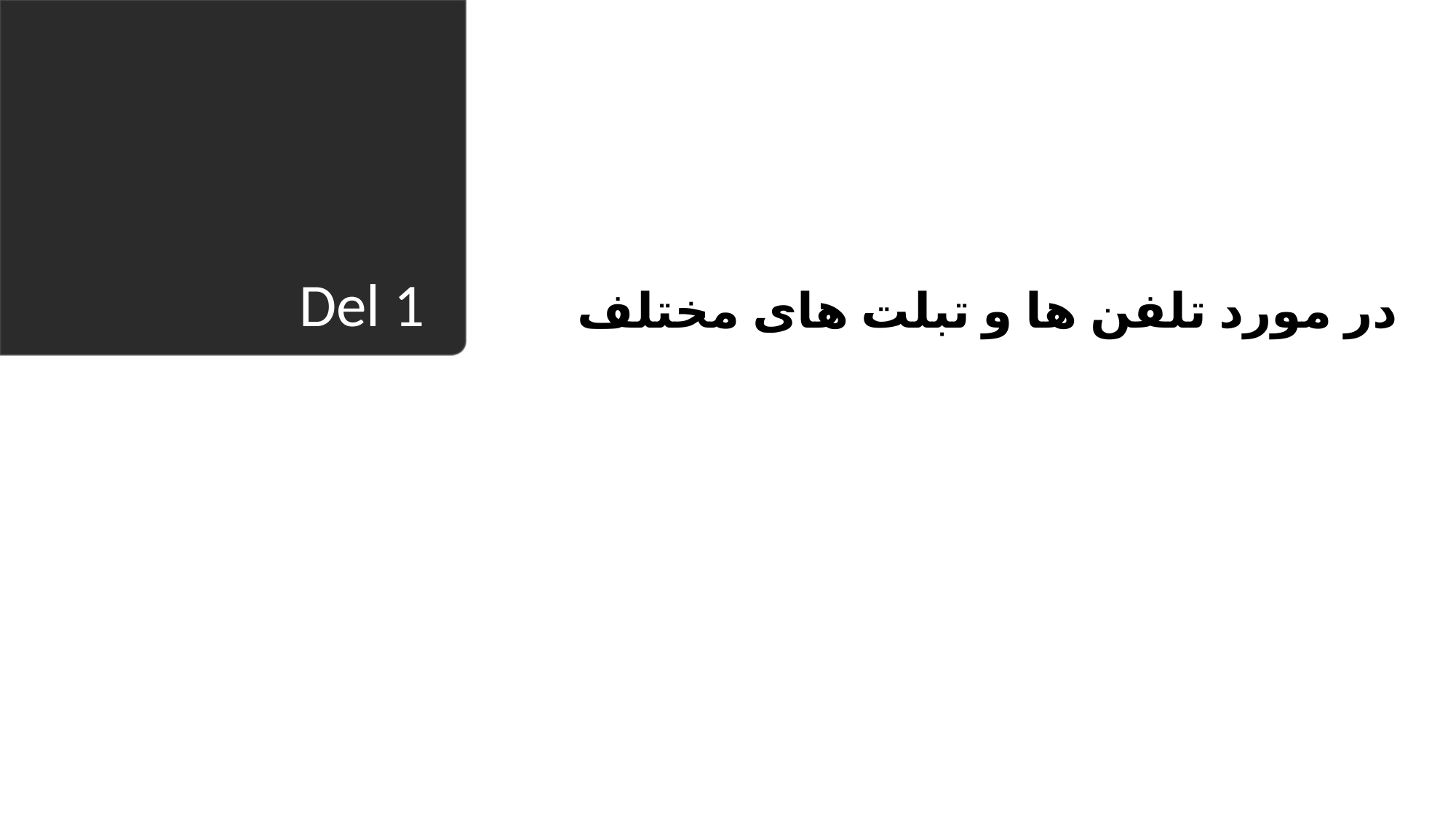

در مورد تلفن ها و تبلت های مختلف
# Del 1